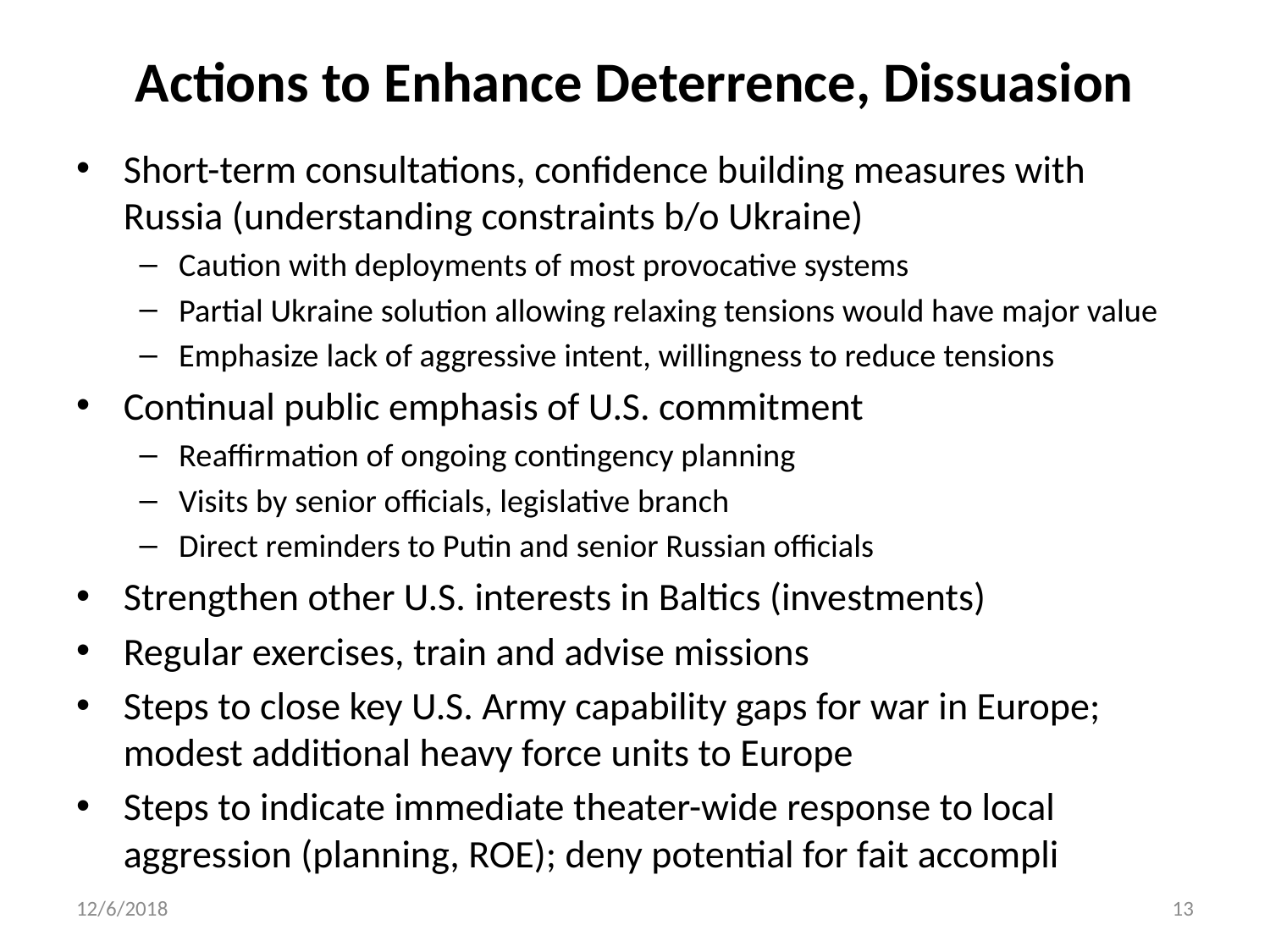

# Actions to Enhance Deterrence, Dissuasion
Short-term consultations, confidence building measures with Russia (understanding constraints b/o Ukraine)
Caution with deployments of most provocative systems
Partial Ukraine solution allowing relaxing tensions would have major value
Emphasize lack of aggressive intent, willingness to reduce tensions
Continual public emphasis of U.S. commitment
Reaffirmation of ongoing contingency planning
Visits by senior officials, legislative branch
Direct reminders to Putin and senior Russian officials
Strengthen other U.S. interests in Baltics (investments)
Regular exercises, train and advise missions
Steps to close key U.S. Army capability gaps for war in Europe; modest additional heavy force units to Europe
Steps to indicate immediate theater-wide response to local aggression (planning, ROE); deny potential for fait accompli

12/6/2018
13